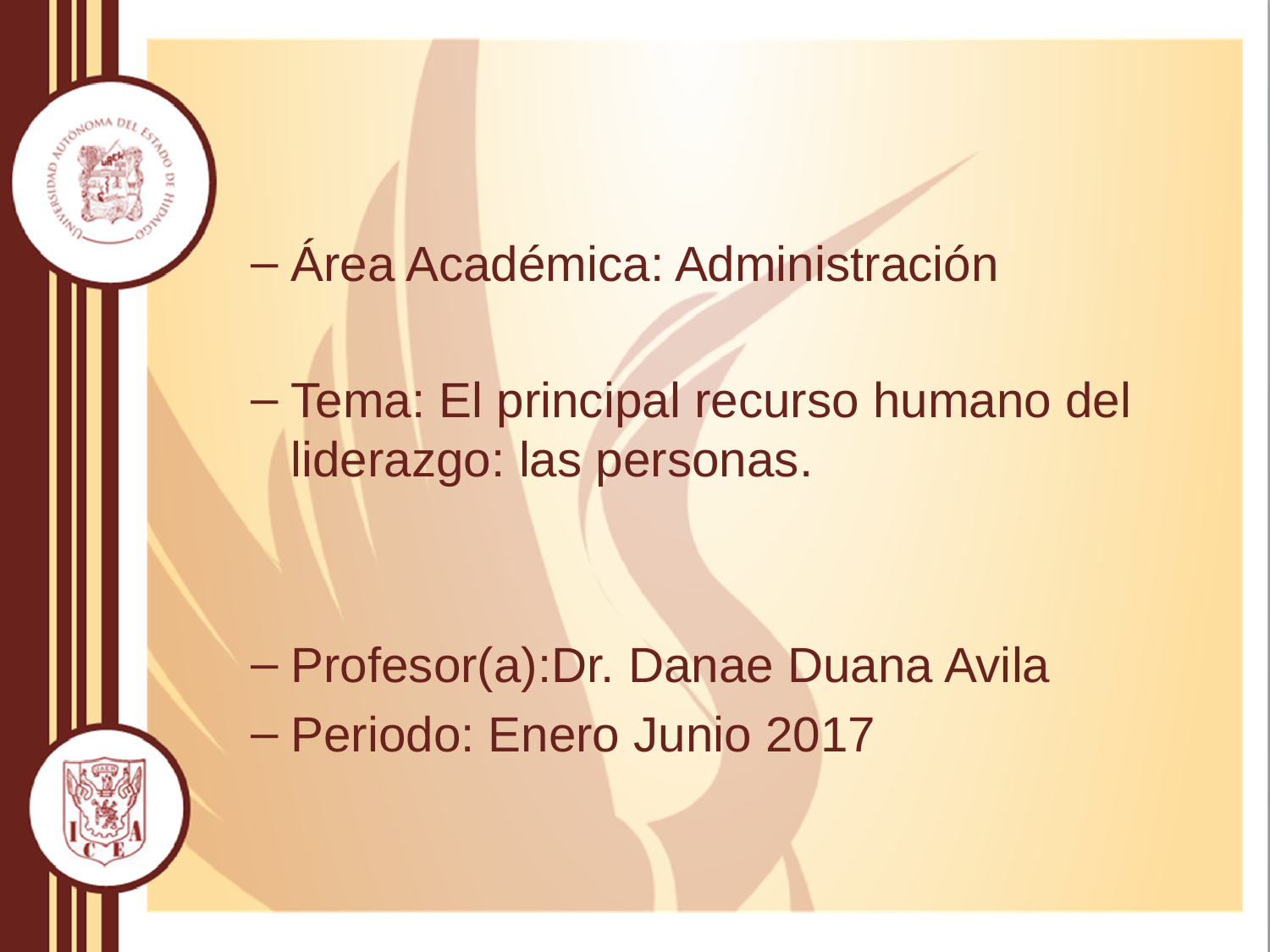

Área Académica: Administración

Tema: El principal recurso humano del liderazgo: las personas.

Profesor(a):Dr. Danae Duana Avila
Periodo: Enero Junio 2017